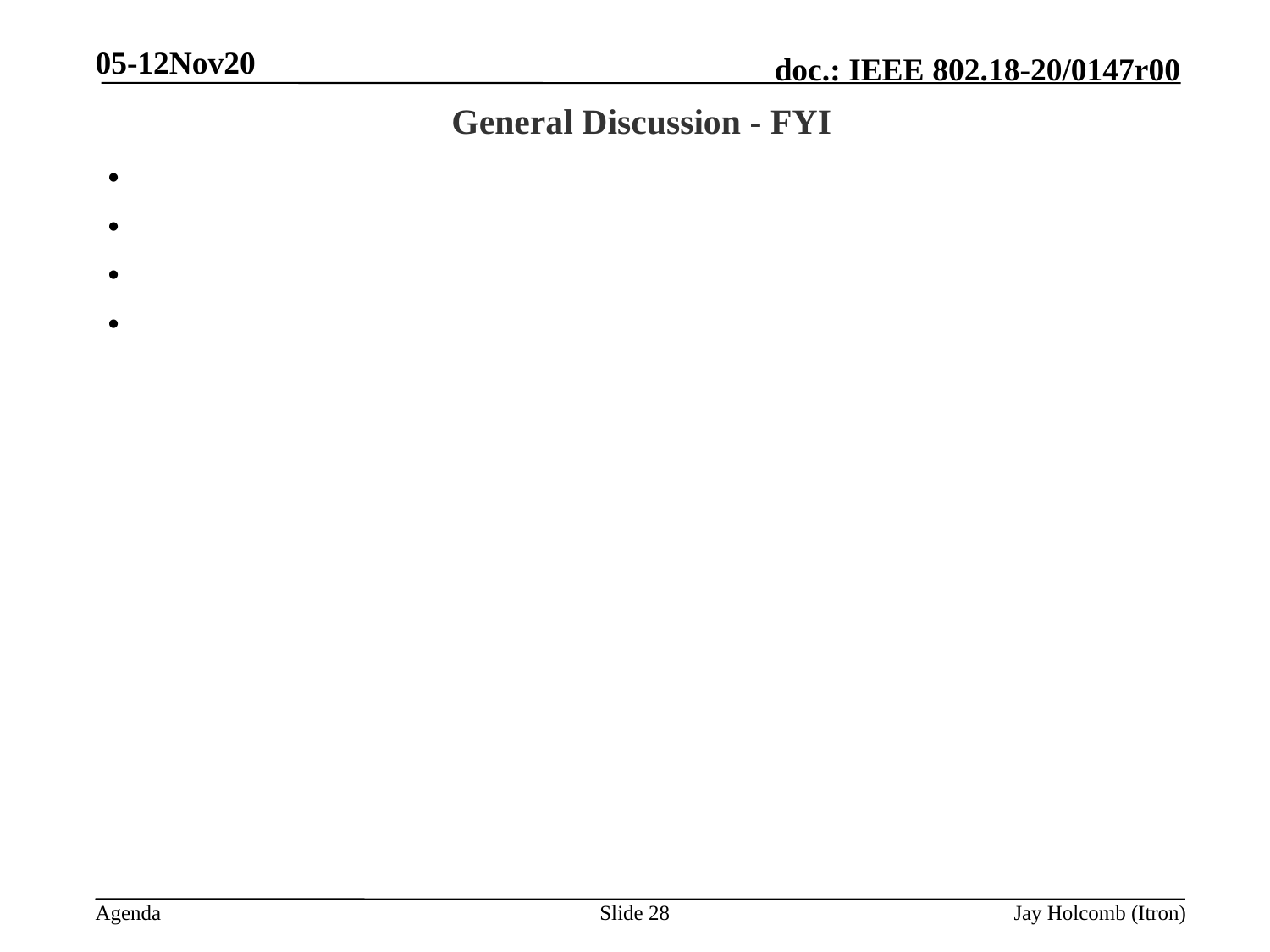

05-12Nov20
# General Discussion - FYI

Slide 28
Jay Holcomb (Itron)